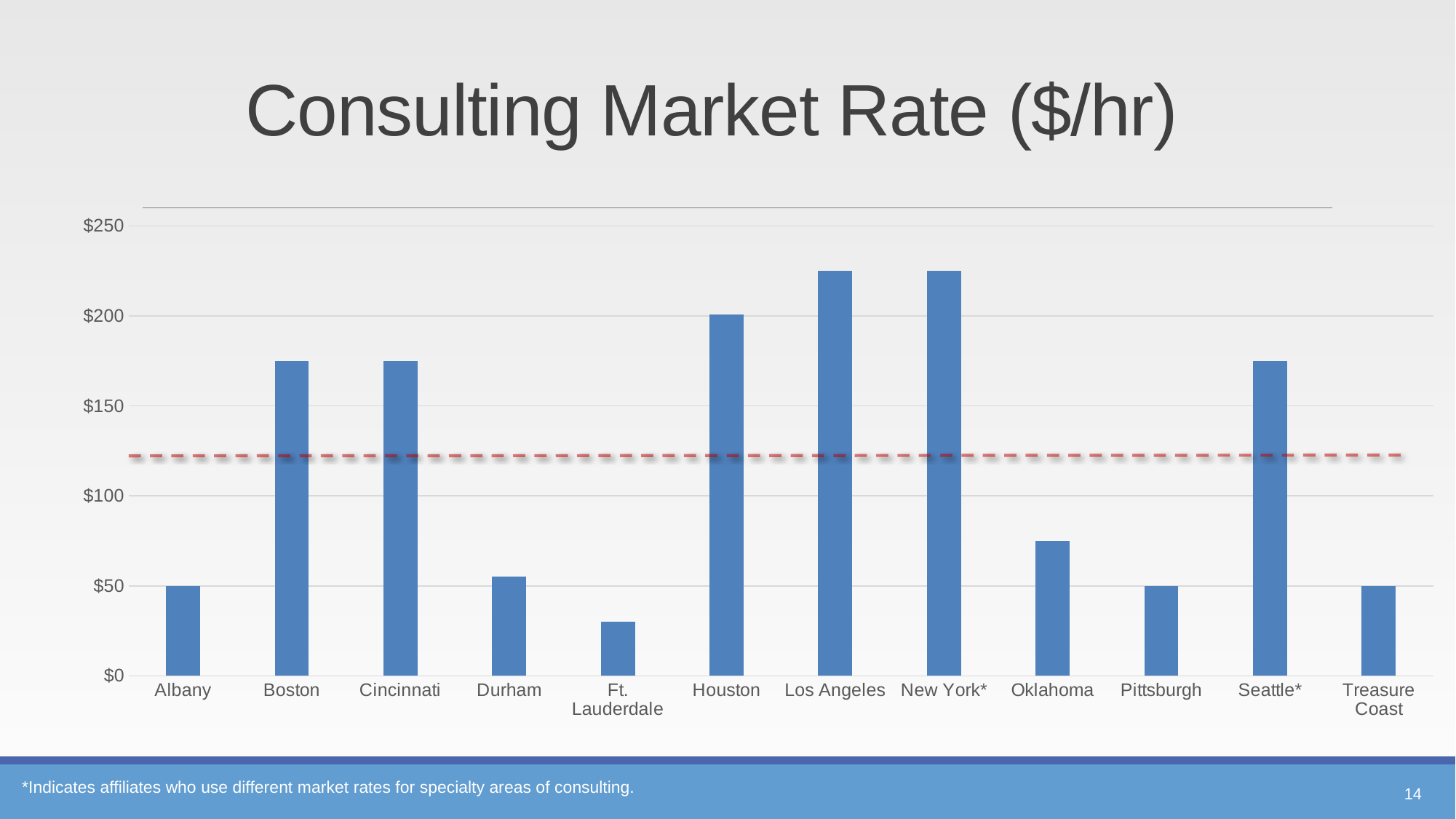

# Consulting Market Rate ($/hr)

### Chart

| Category | Column3 |
|---|---|
| Albany | 50.0 |
| Boston | 175.0 |
| Cincinnati | 175.0 |
| Durham | 55.0 |
| Ft. Lauderdale | 30.0 |
| Houston | 201.0 |
| Los Angeles | 225.0 |
| New York* | 225.0 |
| Oklahoma | 75.0 |
| Pittsburgh | 50.0 |
| Seattle* | 175.0 |
| Treasure Coast | 50.0 |
14
*Indicates affiliates who use different market rates for specialty areas of consulting.